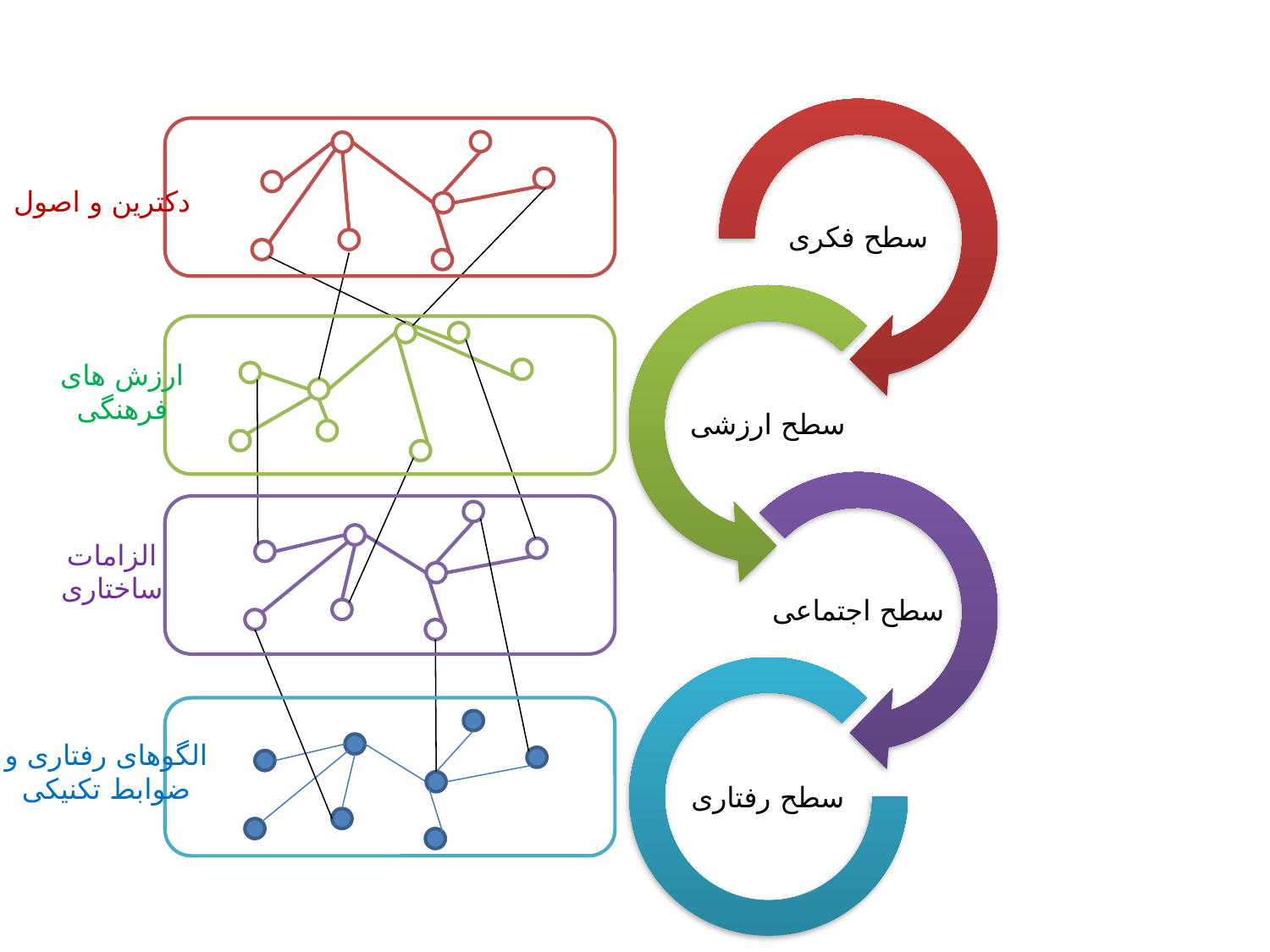

سطح فکری
سطح ارزشی
سطح اجتماعی
سطح رفتاری

دکترین و اصول

ارزش های فرهنگی

الزامات ساختاری

الگوهای رفتاری و ضوابط تکنیکی